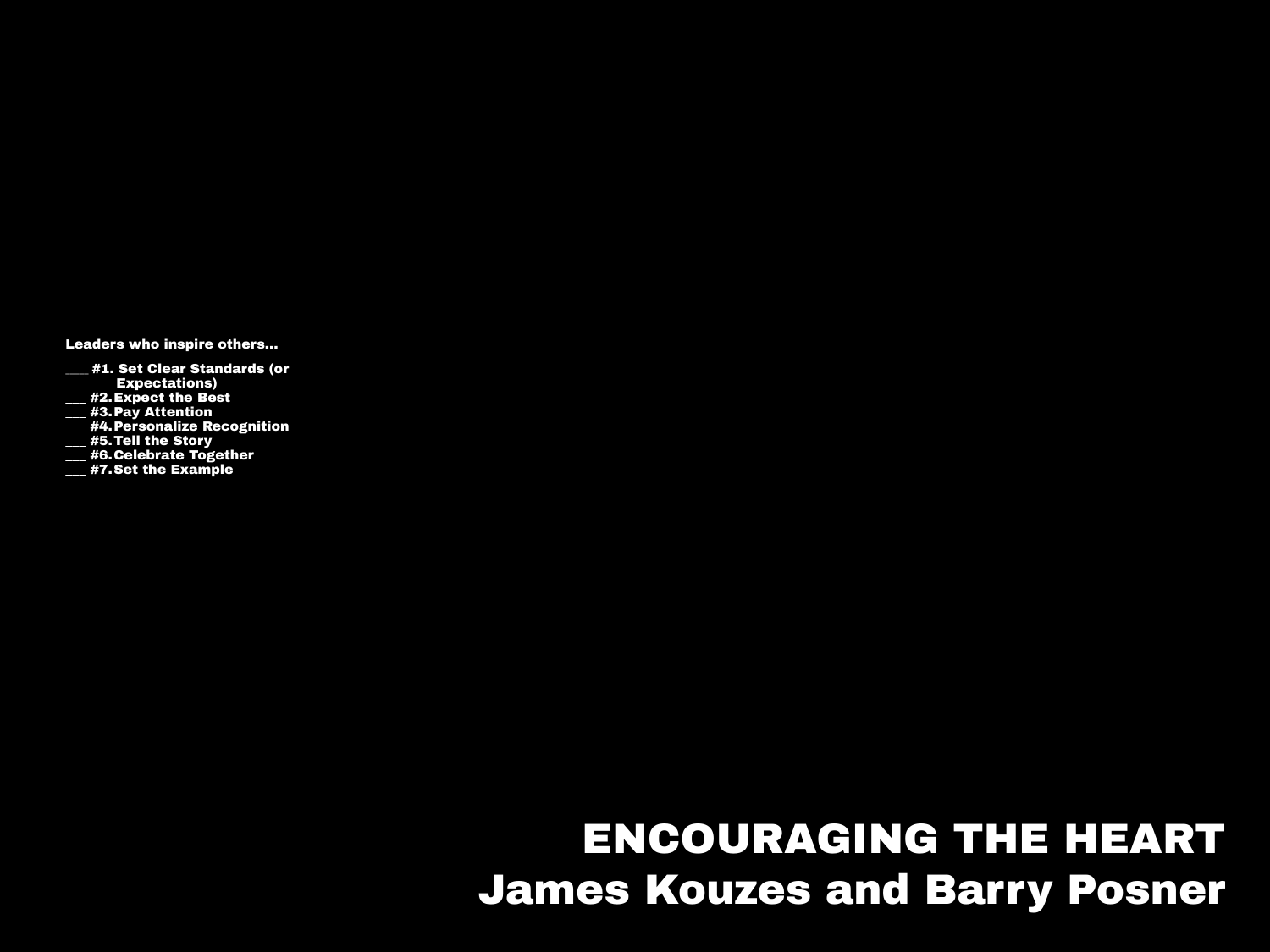

# Leaders who inspire others… _____ #1. Set Clear Standards (or Expectations) ___ #2.	Expect the Best ___ #3.	Pay Attention ___ #4.	Personalize Recognition ___ #5.	Tell the Story ___ #6.	Celebrate Together ___ #7.	Set the Example
	ENCOURAGING THE HEART
	James Kouzes and Barry Posner